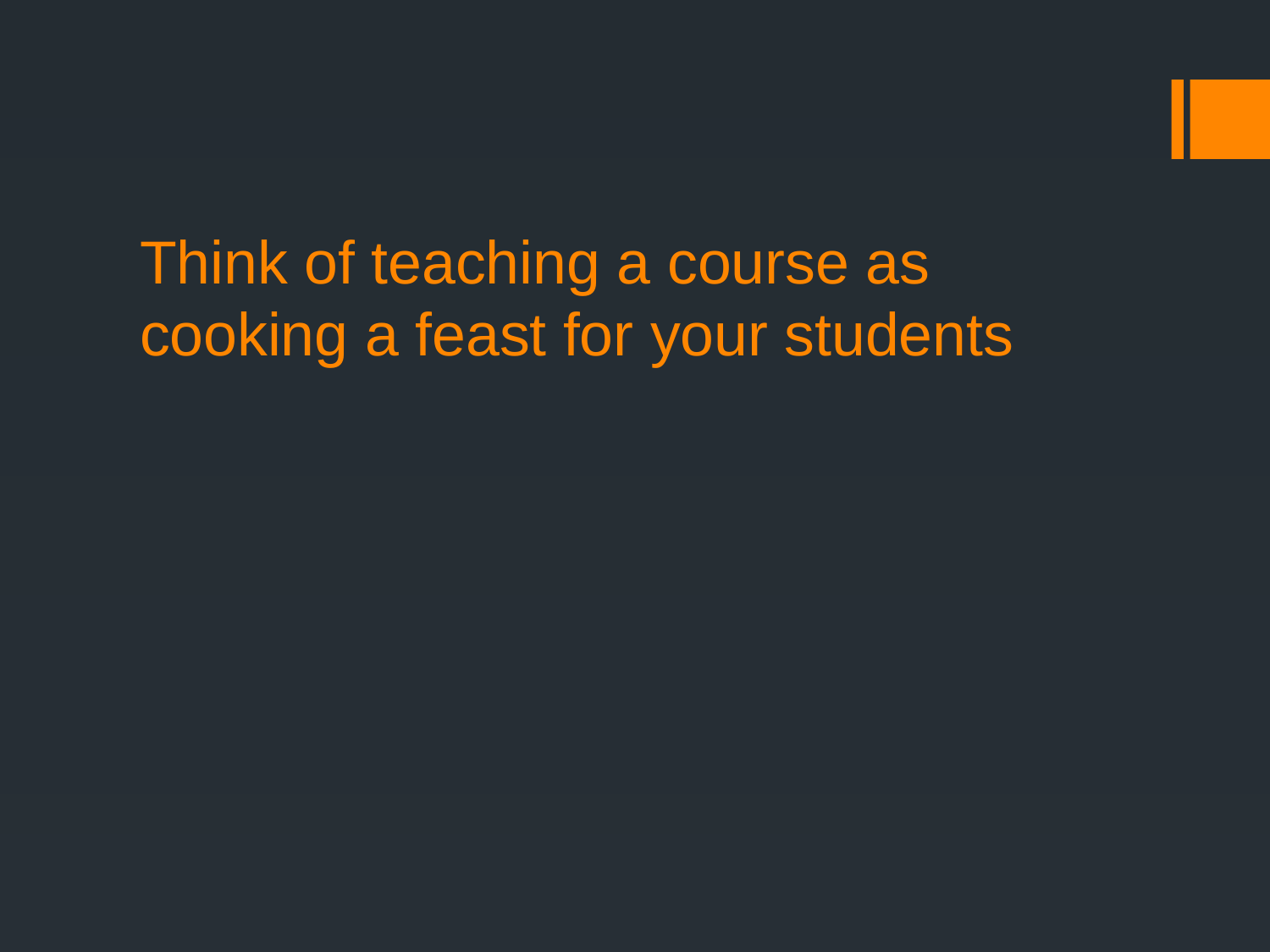

# Think of teaching a course as cooking a feast for your students